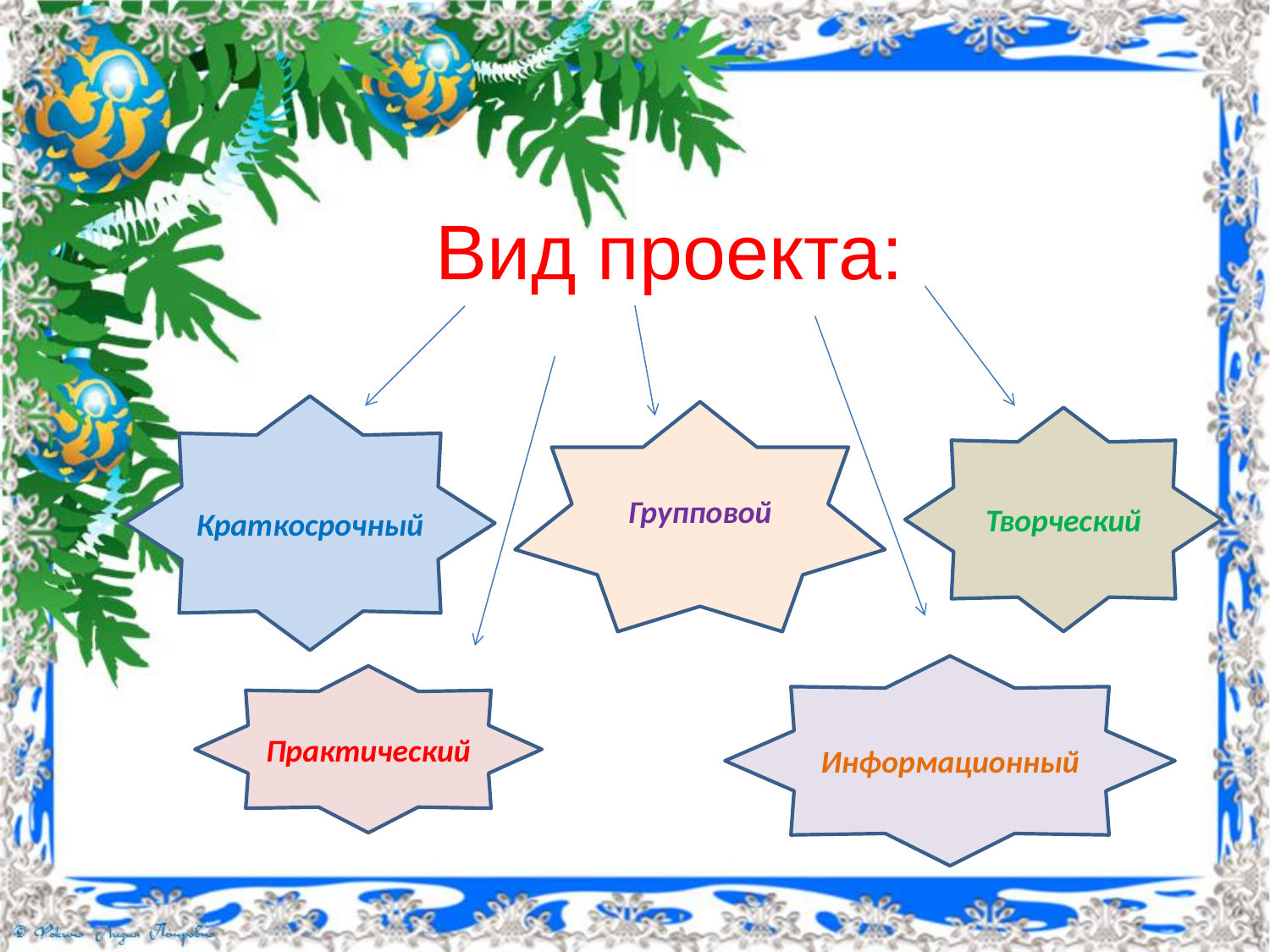

# Вид проекта:
Краткосрочный
Групповой
Творческий
Информационный
Практический